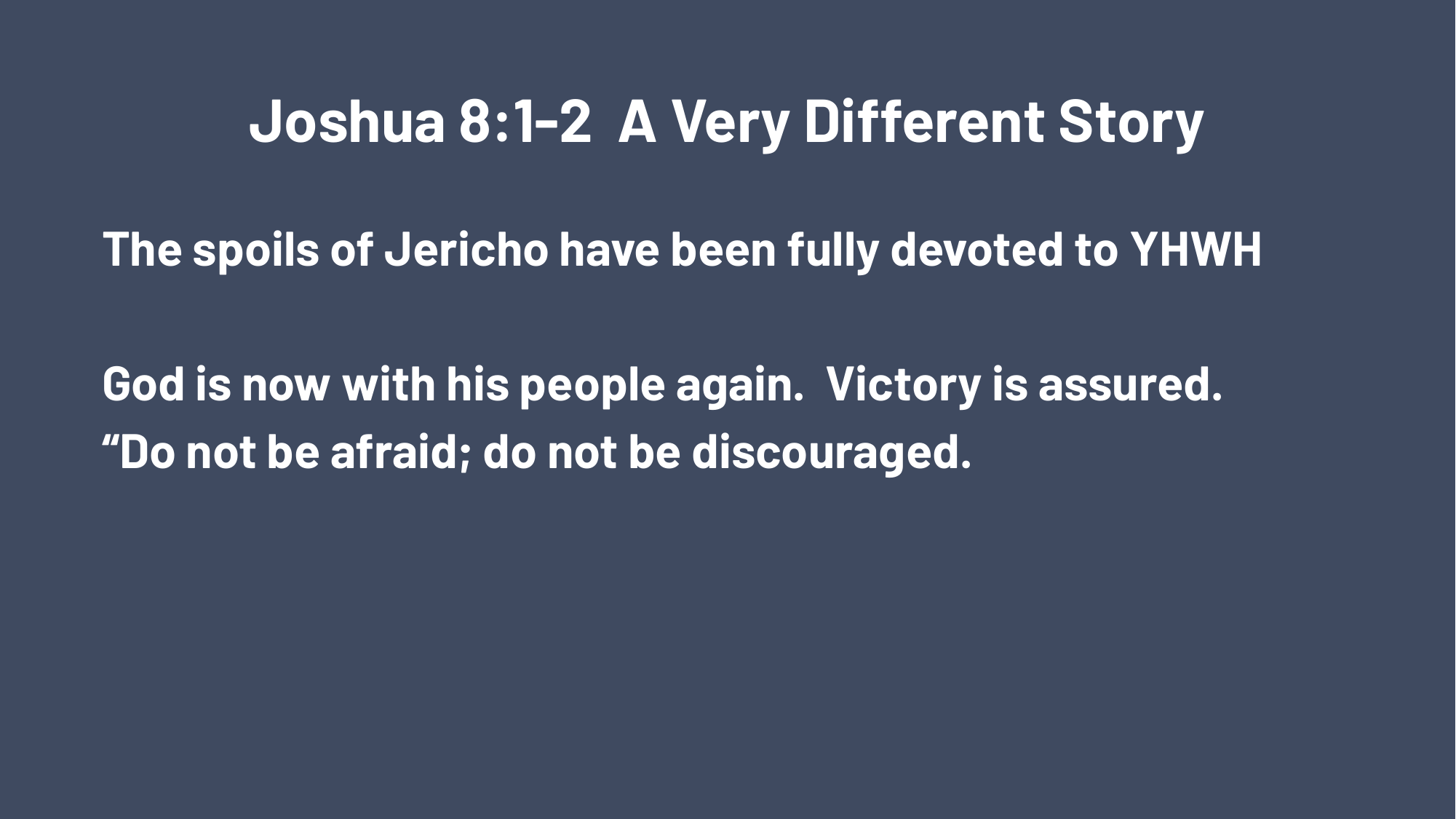

# Joshua 8:1-2  A Very Different Story
The spoils of Jericho have been fully devoted to YHWH

God is now with his people again.  Victory is assured.
“Do not be afraid; do not be discouraged.